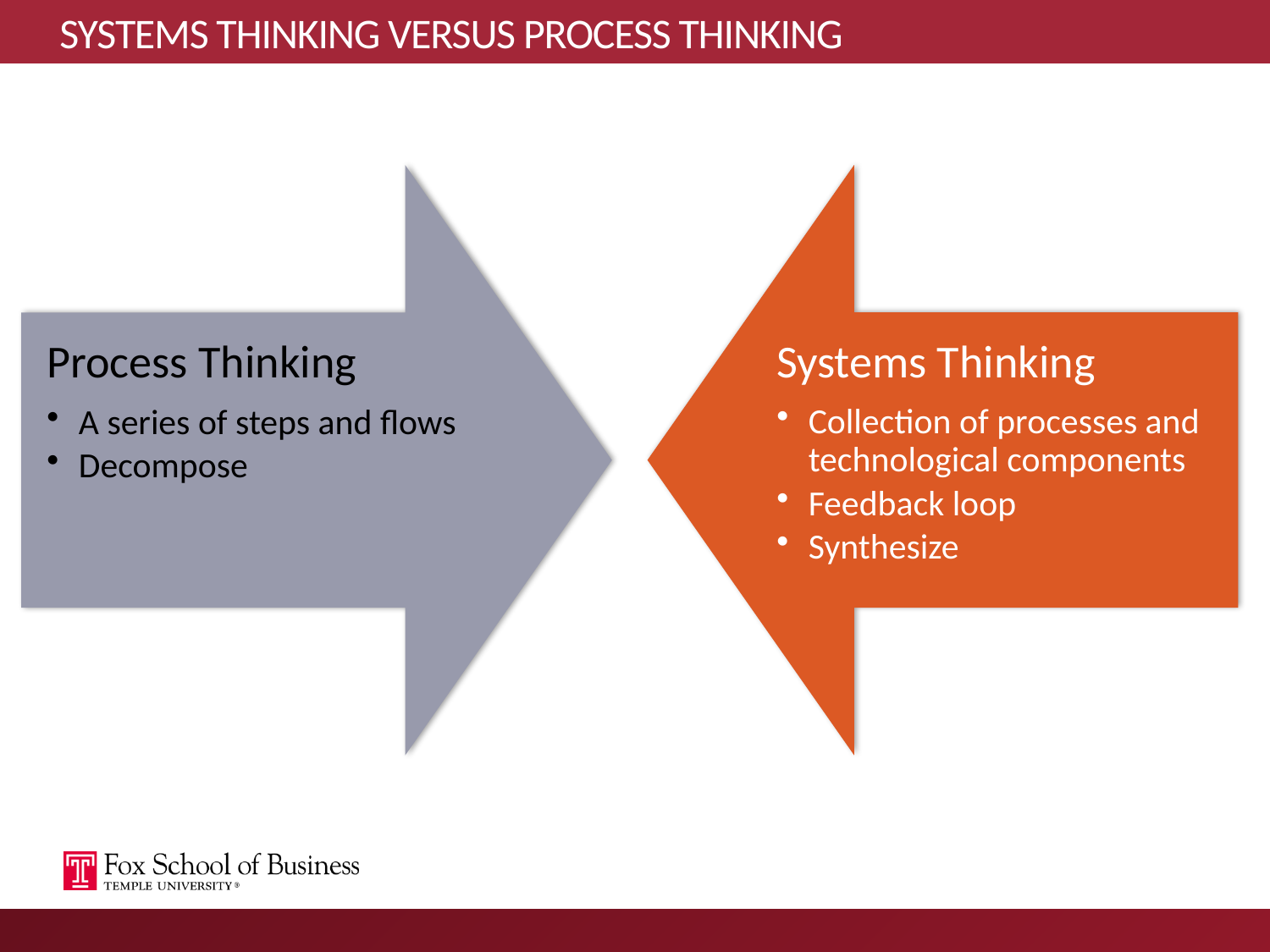

# SYSTEMS THINKING VERSUS PROCESS THINKING
Process Thinking
A series of steps and flows
Decompose
Systems Thinking
Collection of processes and technological components
Feedback loop
Synthesize